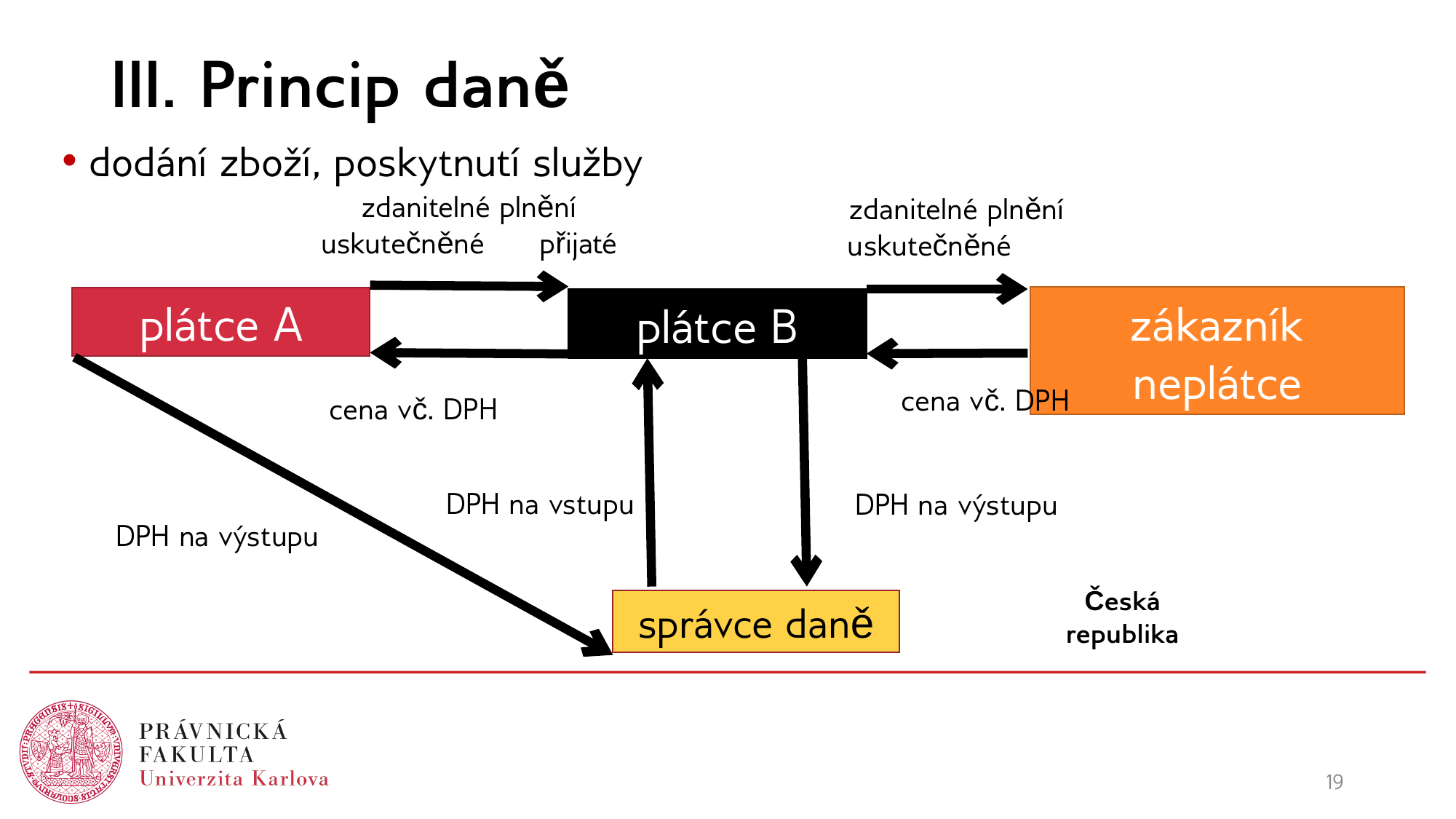

# III. Princip daně
dodání zboží, poskytnutí služby
zdanitelné plnění
uskutečněné 	přijaté

zdanitelné plnění
uskutečněné

zákazník neplátce
plátce A
plátce B
cena vč. DPH
cena vč. DPH
DPH na vstupu
DPH na výstupu
DPH na výstupu
Česká republika
správce daně
19